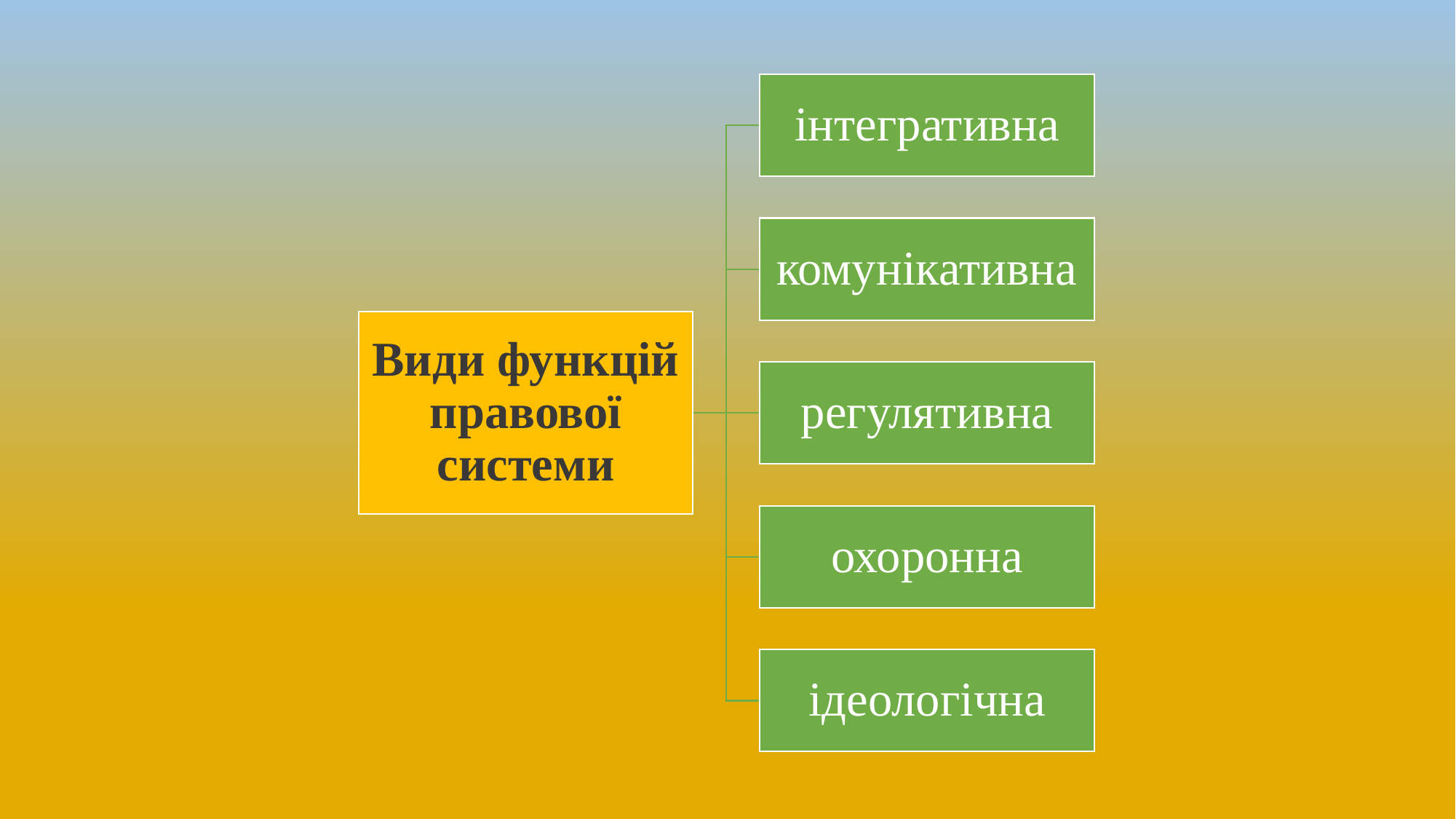

Види функцій правової системи
інтегративна
комунікативна
регулятивна
охоронна
ідеологічна